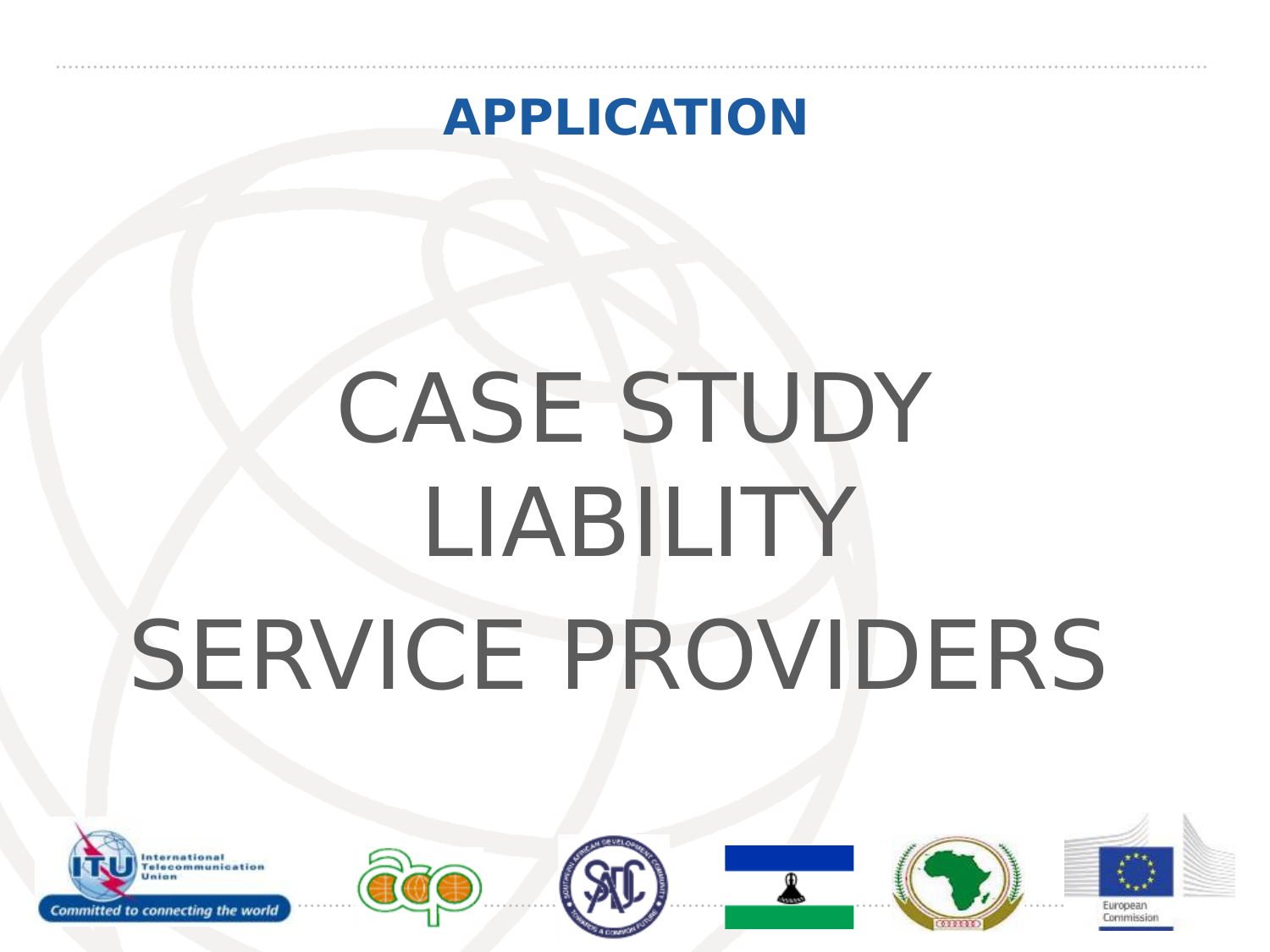

# APPLICATION

CASE STUDY LIABILITY
SERVICE PROVIDERS